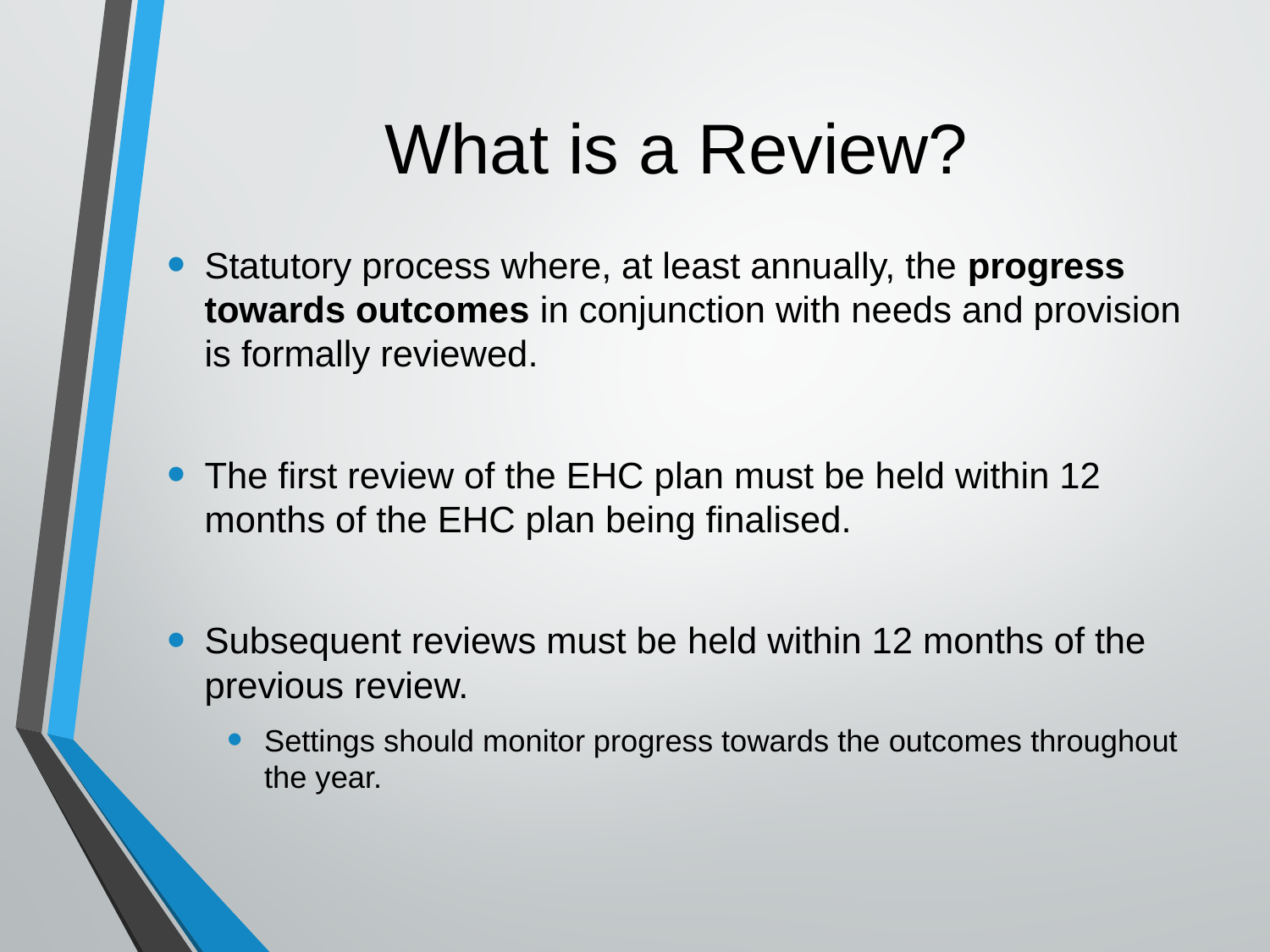

# What is a Review?
Statutory process where, at least annually, the progress towards outcomes in conjunction with needs and provision is formally reviewed.

The first review of the EHC plan must be held within 12 months of the EHC plan being finalised.

Subsequent reviews must be held within 12 months of the previous review.
Settings should monitor progress towards the outcomes throughout the year.